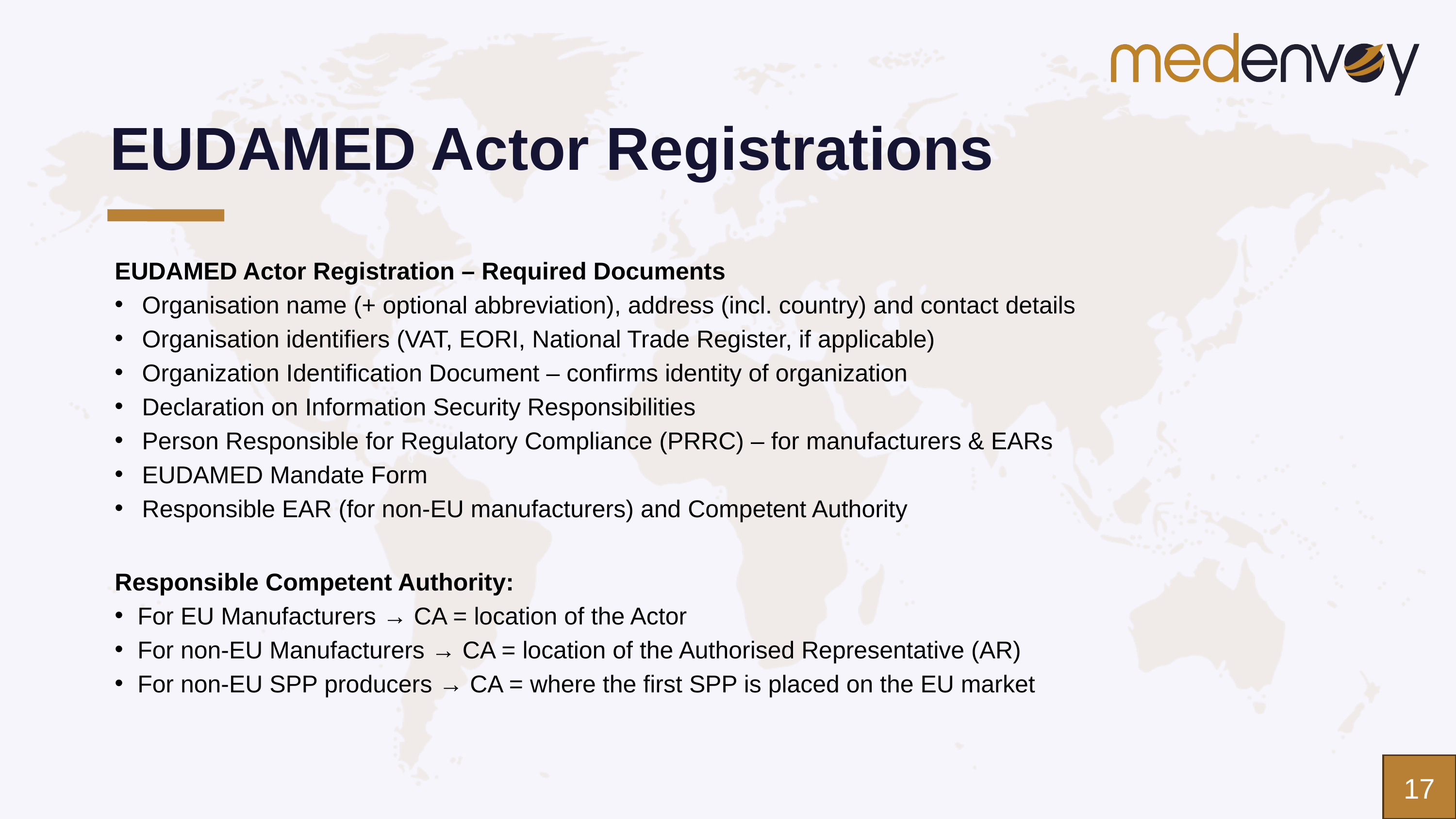

# EUDAMED Actor Registrations
EUDAMED Actor Registration – Required Documents
Organisation name (+ optional abbreviation), address (incl. country) and contact details
Organisation identifiers (VAT, EORI, National Trade Register, if applicable)
Organization Identification Document – confirms identity of organization
Declaration on Information Security Responsibilities
Person Responsible for Regulatory Compliance (PRRC) – for manufacturers & EARs
EUDAMED Mandate Form
Responsible EAR (for non-EU manufacturers) and Competent Authority

Responsible Competent Authority:
For EU Manufacturers → CA = location of the Actor
For non-EU Manufacturers → CA = location of the Authorised Representative (AR)
For non-EU SPP producers → CA = where the first SPP is placed on the EU market

17